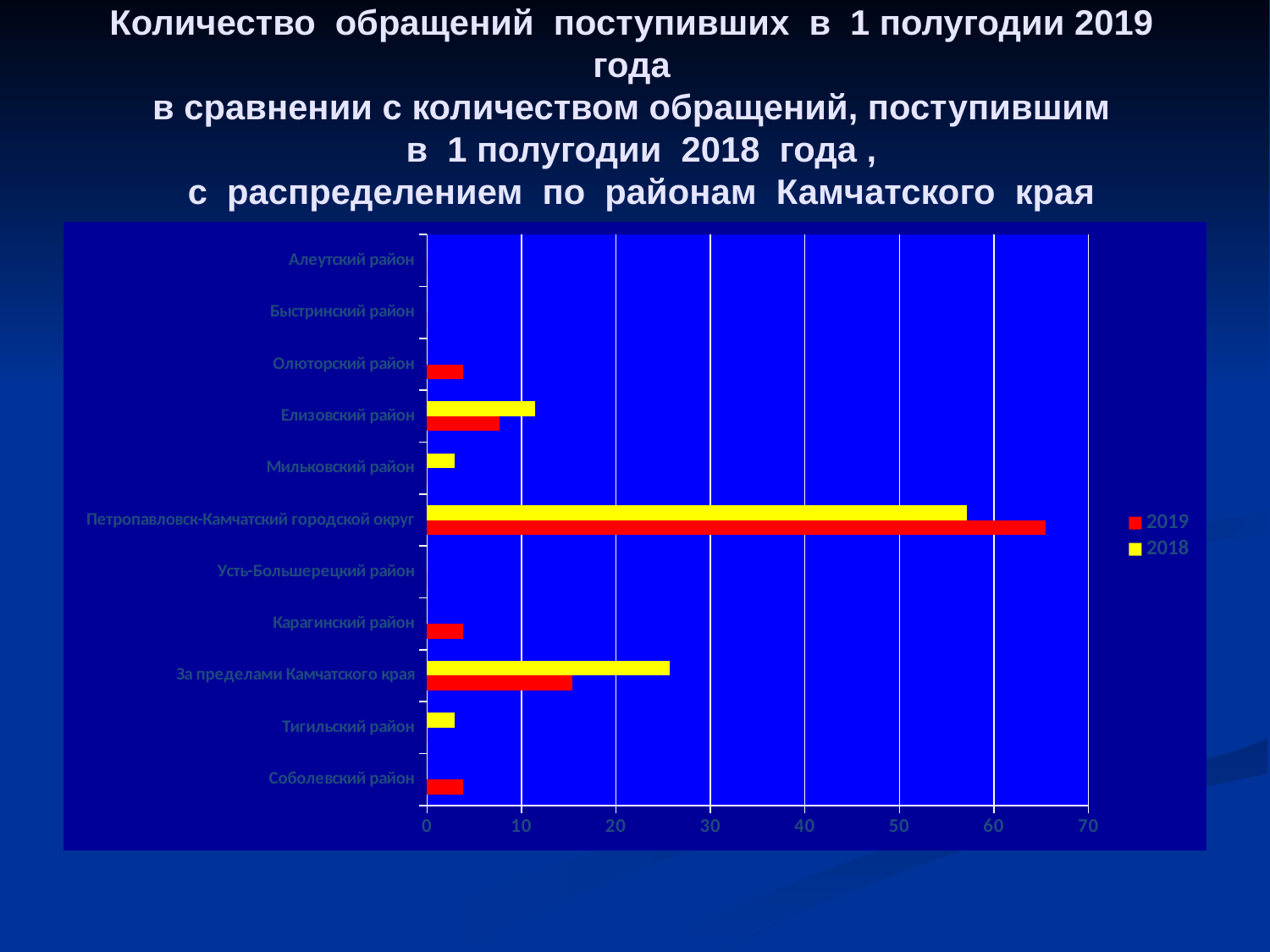

# Количество  обращений  поступивших  в  1 полугодии 2019  года в сравнении с количеством обращений, поступившим в  1 полугодии  2018  года , с  распределением  по  районам  Камчатского  края

### Chart

| Category | 2018 | 2019 |
|---|---|---|
| Алеутский район | 0.0 | 0.0 |
| Быстринский район | 0.0 | 0.0 |
| Олюторский район | 0.0 | 3.8 |
| Елизовский район | 11.4 | 7.7 |
| Мильковский район | 2.9 | 0.0 |
| Петропавловск-Камчатский городской округ | 57.1 | 65.5 |
| Усть-Большерецкий район | 0.0 | 0.0 |
| Карагинский район | 0.0 | 3.8 |
| За пределами Камчатского края | 25.7 | 15.4 |
| Тигильский район | 2.9 | 0.0 |
| Соболевский район | 0.0 | 3.8 |